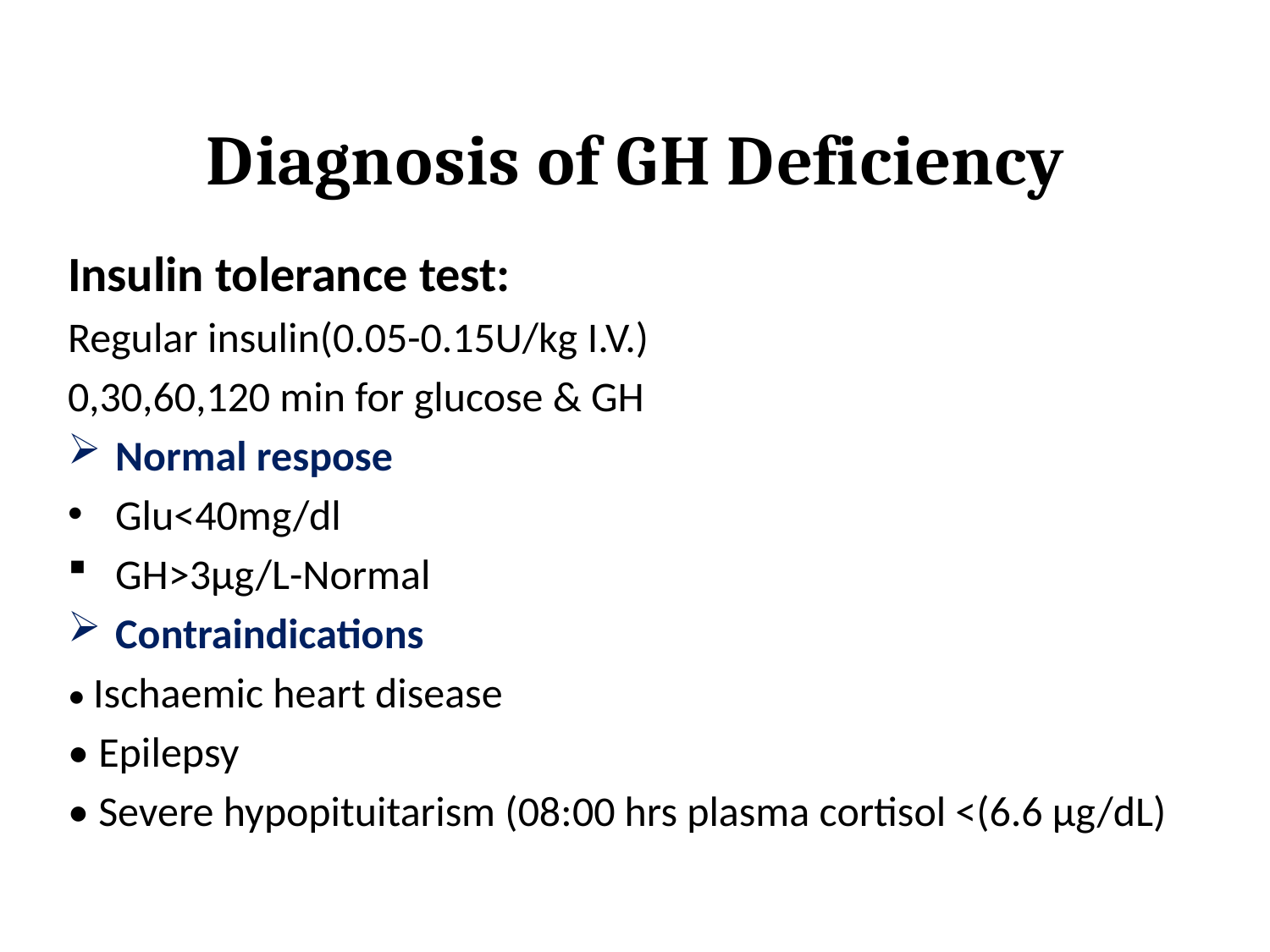

# Diagnosis of GH Deficiency
Insulin tolerance test:
Regular insulin(0.05-0.15U/kg I.V.)
0,30,60,120 min for glucose & GH
Normal respose
Glu˂40mg/dl
GH˃3μg/L-Normal
Contraindications
• Ischaemic heart disease
• Epilepsy
• Severe hypopituitarism (08:00 hrs plasma cortisol <(6.6 μg/dL)